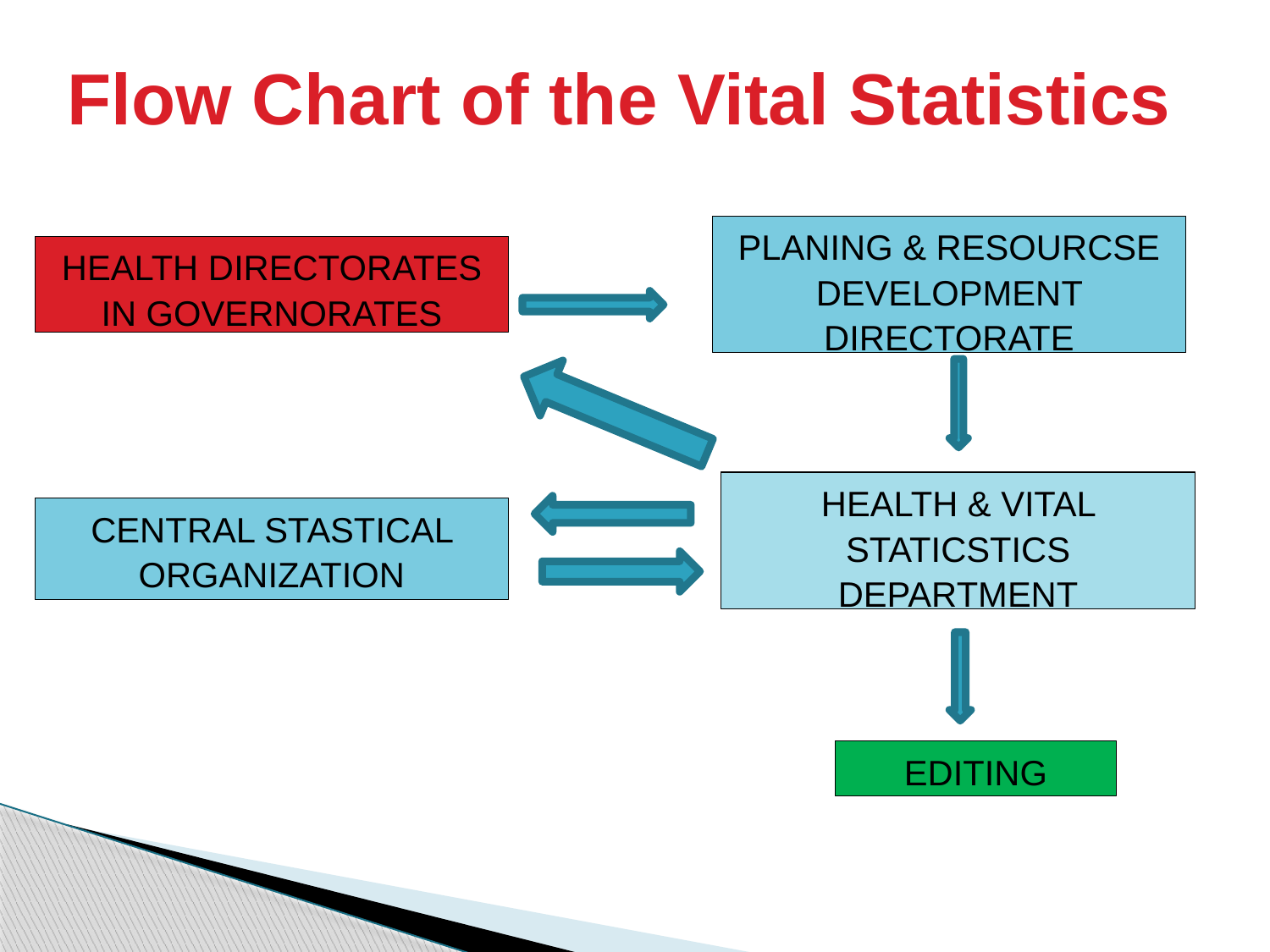

# Flow Chart of the Vital Statistics
PLANING & RESOURCSE DEVELOPMENT DIRECTORATE
HEALTH DIRECTORATES IN GOVERNORATES
HEALTH & VITAL STATICSTICS DEPARTMENT
CENTRAL STASTICAL ORGANIZATION
EDITING